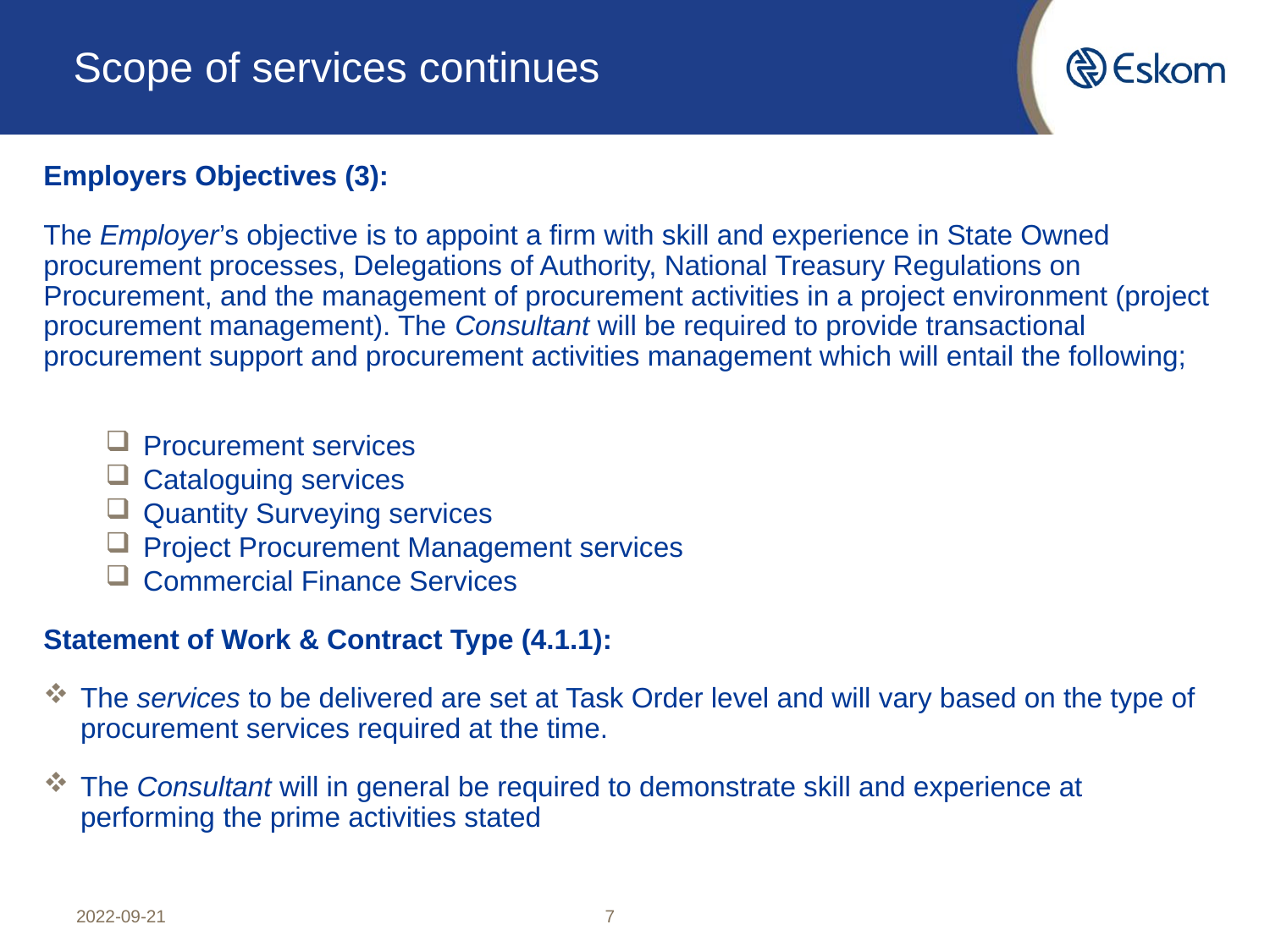

# Scope of services continues
Employers Objectives (3):
The Employer’s objective is to appoint a firm with skill and experience in State Owned procurement processes, Delegations of Authority, National Treasury Regulations on Procurement, and the management of procurement activities in a project environment (project procurement management). The Consultant will be required to provide transactional procurement support and procurement activities management which will entail the following;

Procurement services
Cataloguing services
Quantity Surveying services
Project Procurement Management services
Commercial Finance Services
Statement of Work & Contract Type (4.1.1):
The services to be delivered are set at Task Order level and will vary based on the type of procurement services required at the time.
The Consultant will in general be required to demonstrate skill and experience at performing the prime activities stated

2022-09-21
7